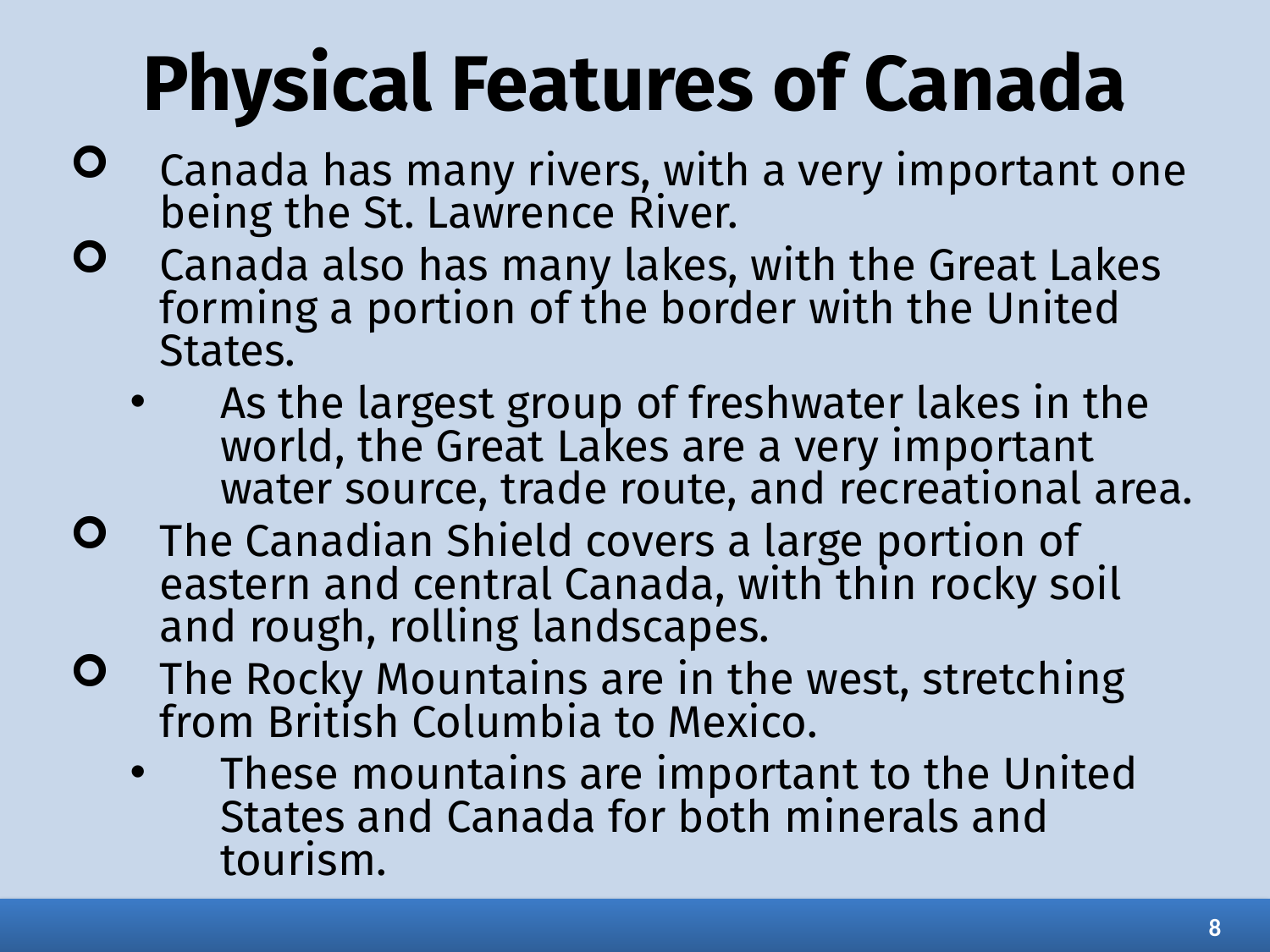

# Physical Features of Canada
Canada has many rivers, with a very important one being the St. Lawrence River.
Canada also has many lakes, with the Great Lakes forming a portion of the border with the United States.
As the largest group of freshwater lakes in the world, the Great Lakes are a very important water source, trade route, and recreational area.
The Canadian Shield covers a large portion of eastern and central Canada, with thin rocky soil and rough, rolling landscapes.
The Rocky Mountains are in the west, stretching from British Columbia to Mexico.
These mountains are important to the United States and Canada for both minerals and tourism.
8